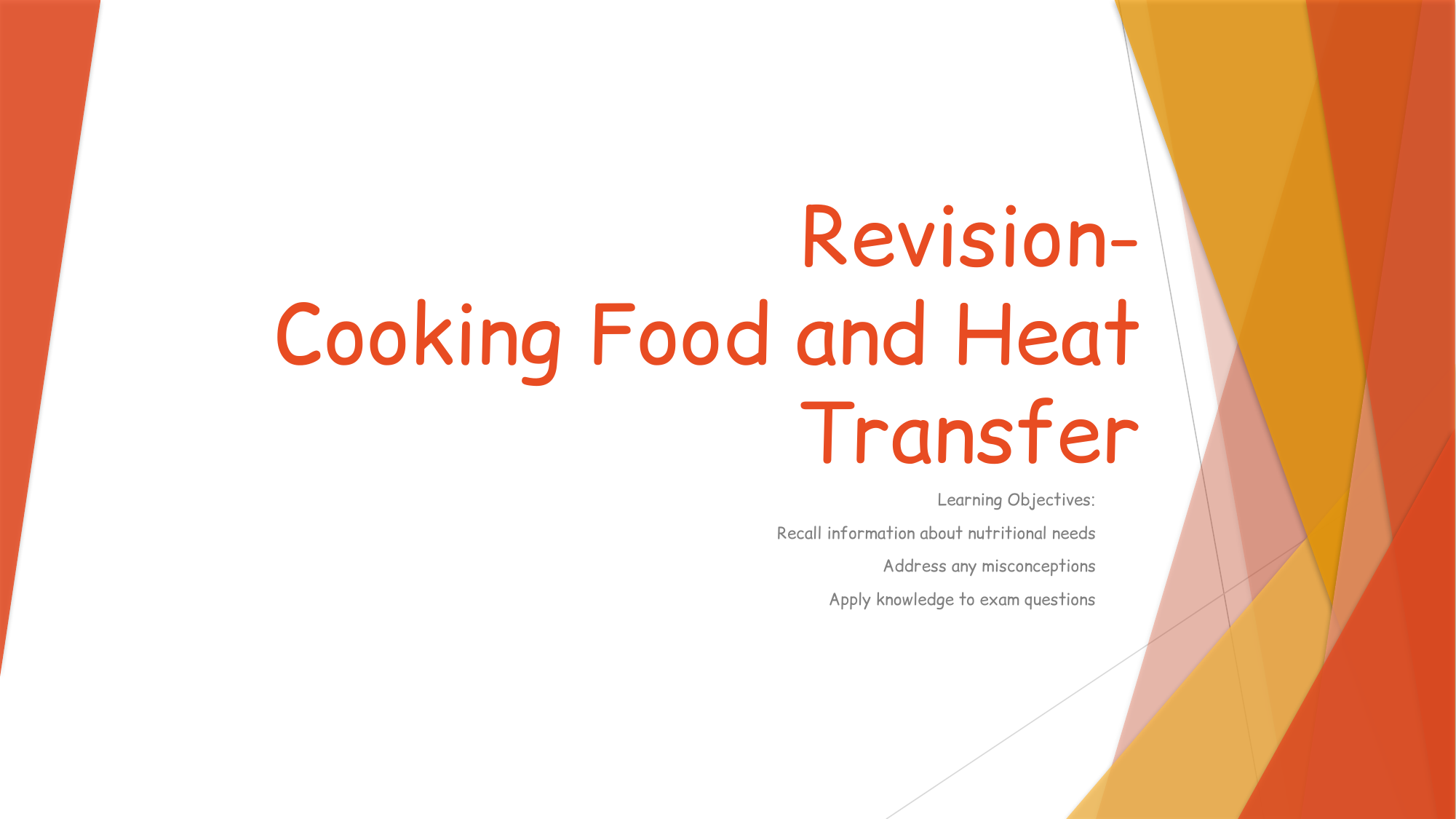

# Revision- Cooking Food and Heat Transfer
Learning Objectives:
Recall information about nutritional needs
Address any misconceptions
Apply knowledge to exam questions